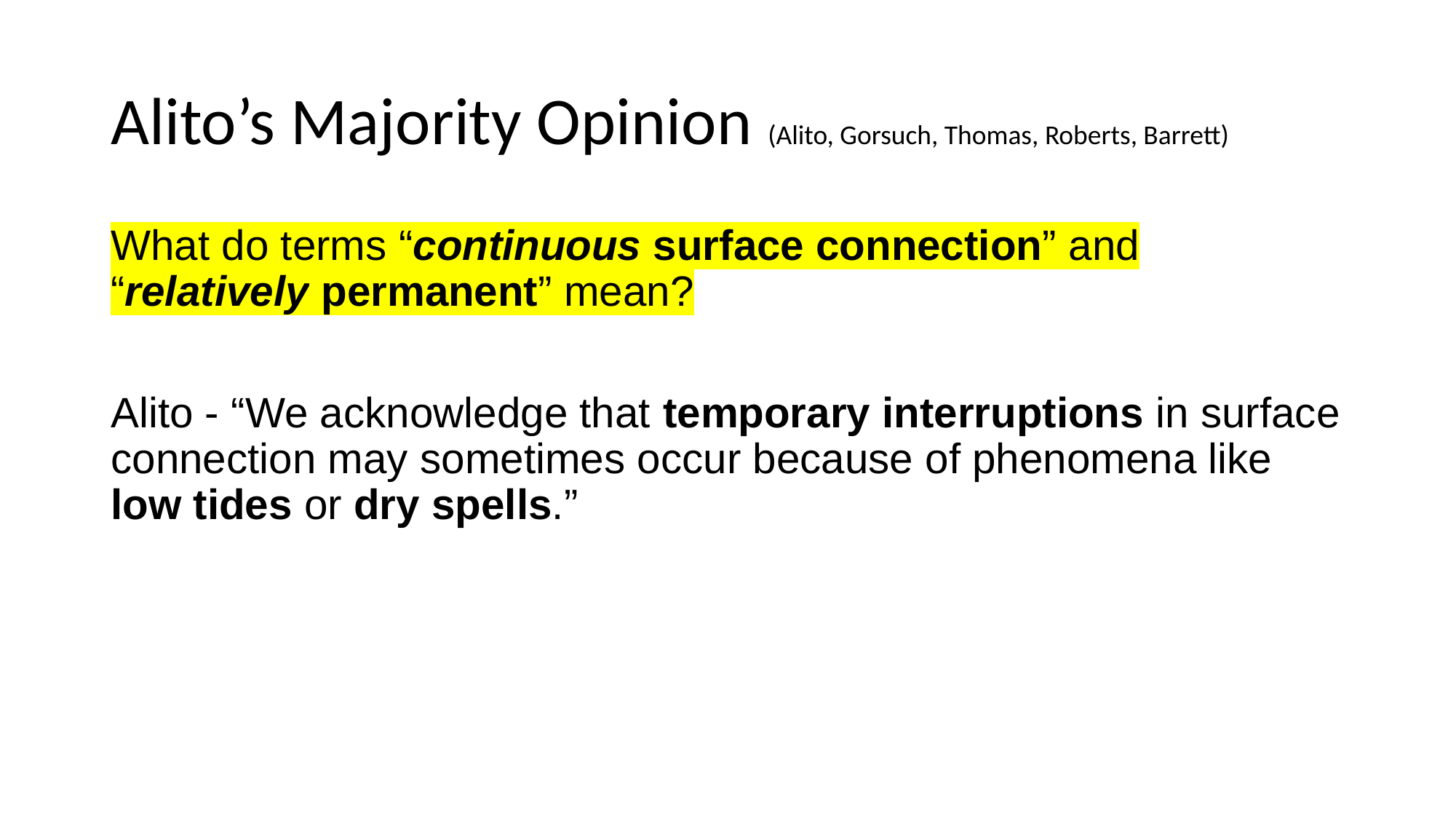

# Alito’s Majority Opinion (Alito, Gorsuch, Thomas, Roberts, Barrett)
What do terms “continuous surface connection” and “relatively permanent” mean?

Alito - “We acknowledge that temporary interruptions in surface connection may sometimes occur because of phenomena like low tides or dry spells.”